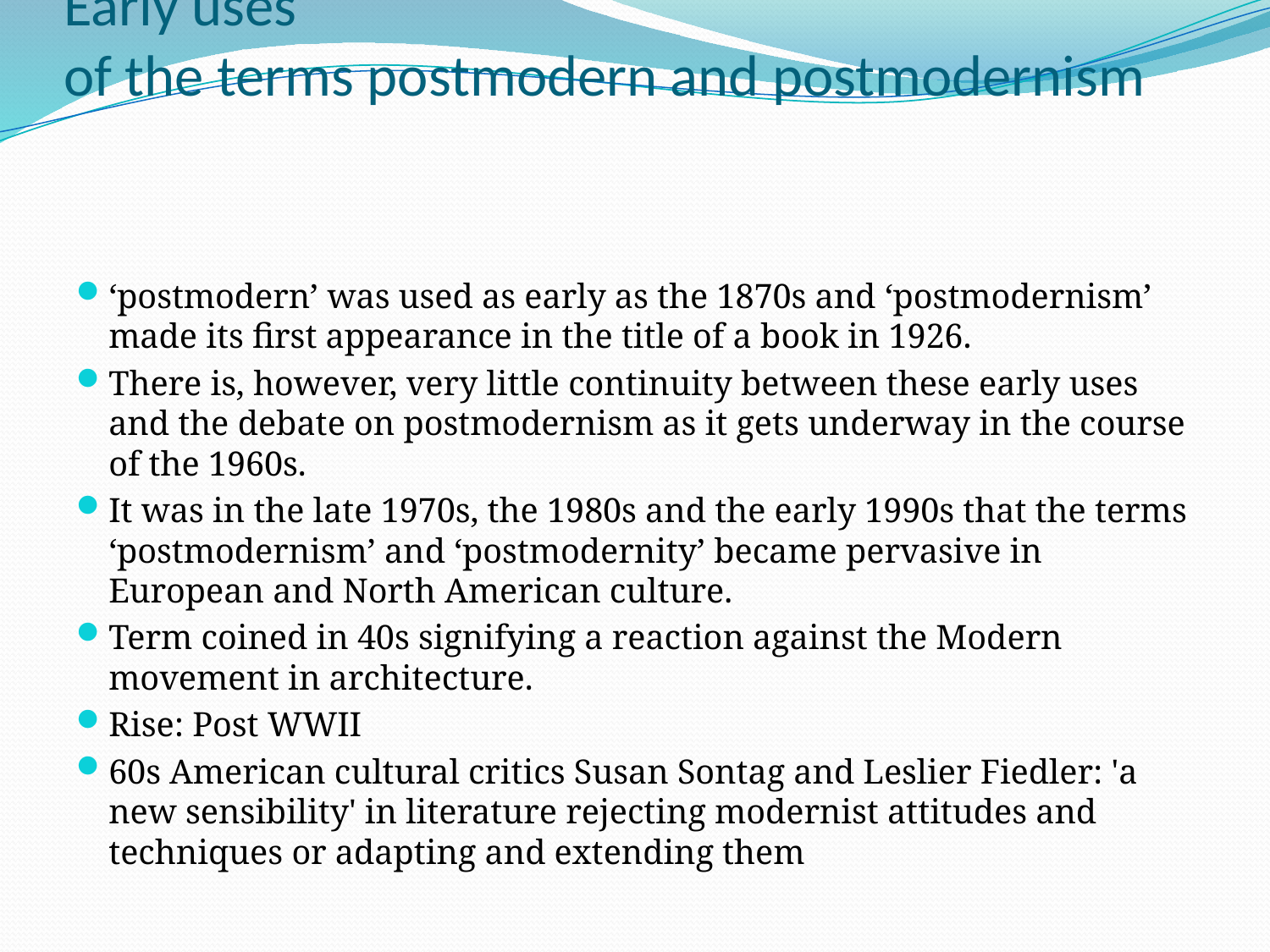

# Early uses of the terms postmodern and postmodernism
‘postmodern’ was used as early as the 1870s and ‘postmodernism’ made its first appearance in the title of a book in 1926.
There is, however, very little continuity between these early uses and the debate on postmodernism as it gets underway in the course of the 1960s.
It was in the late 1970s, the 1980s and the early 1990s that the terms ‘postmodernism’ and ‘postmodernity’ became pervasive in European and North American culture.
Term coined in 40s signifying a reaction against the Modern movement in architecture.
Rise: Post WWII
60s American cultural critics Susan Sontag and Leslier Fiedler: 'a new sensibility' in literature rejecting modernist attitudes and techniques or adapting and extending them